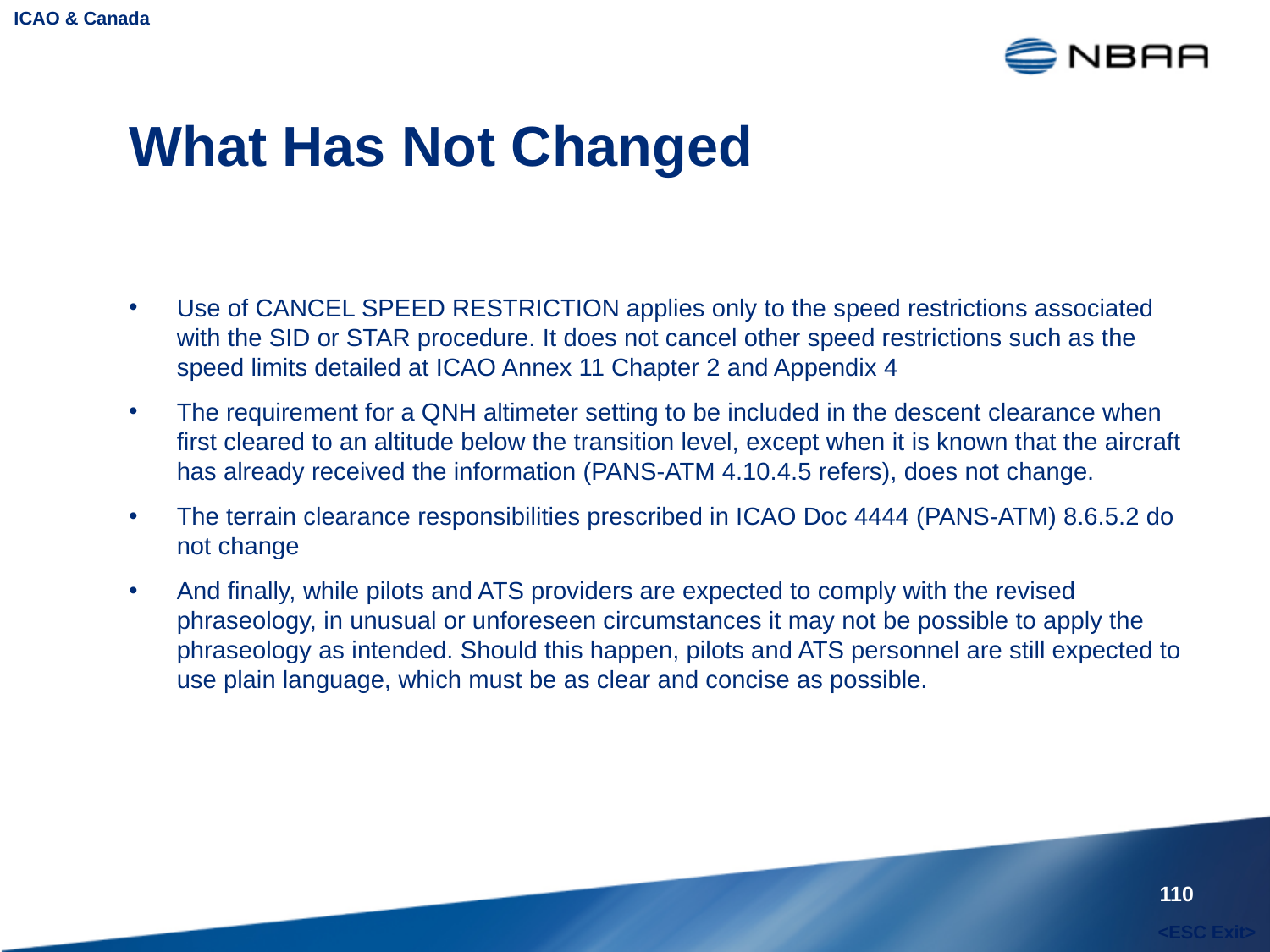

ICAO & Canada
# What Has Not Changed

Use of CANCEL SPEED RESTRICTION applies only to the speed restrictions associated with the SID or STAR procedure. It does not cancel other speed restrictions such as the speed limits detailed at ICAO Annex 11 Chapter 2 and Appendix 4
The requirement for a QNH altimeter setting to be included in the descent clearance when first cleared to an altitude below the transition level, except when it is known that the aircraft has already received the information (PANS-ATM 4.10.4.5 refers), does not change.
The terrain clearance responsibilities prescribed in ICAO Doc 4444 (PANS-ATM) 8.6.5.2 do not change
And finally, while pilots and ATS providers are expected to comply with the revised phraseology, in unusual or unforeseen circumstances it may not be possible to apply the phraseology as intended. Should this happen, pilots and ATS personnel are still expected to use plain language, which must be as clear and concise as possible.

110
<ESC Exit>